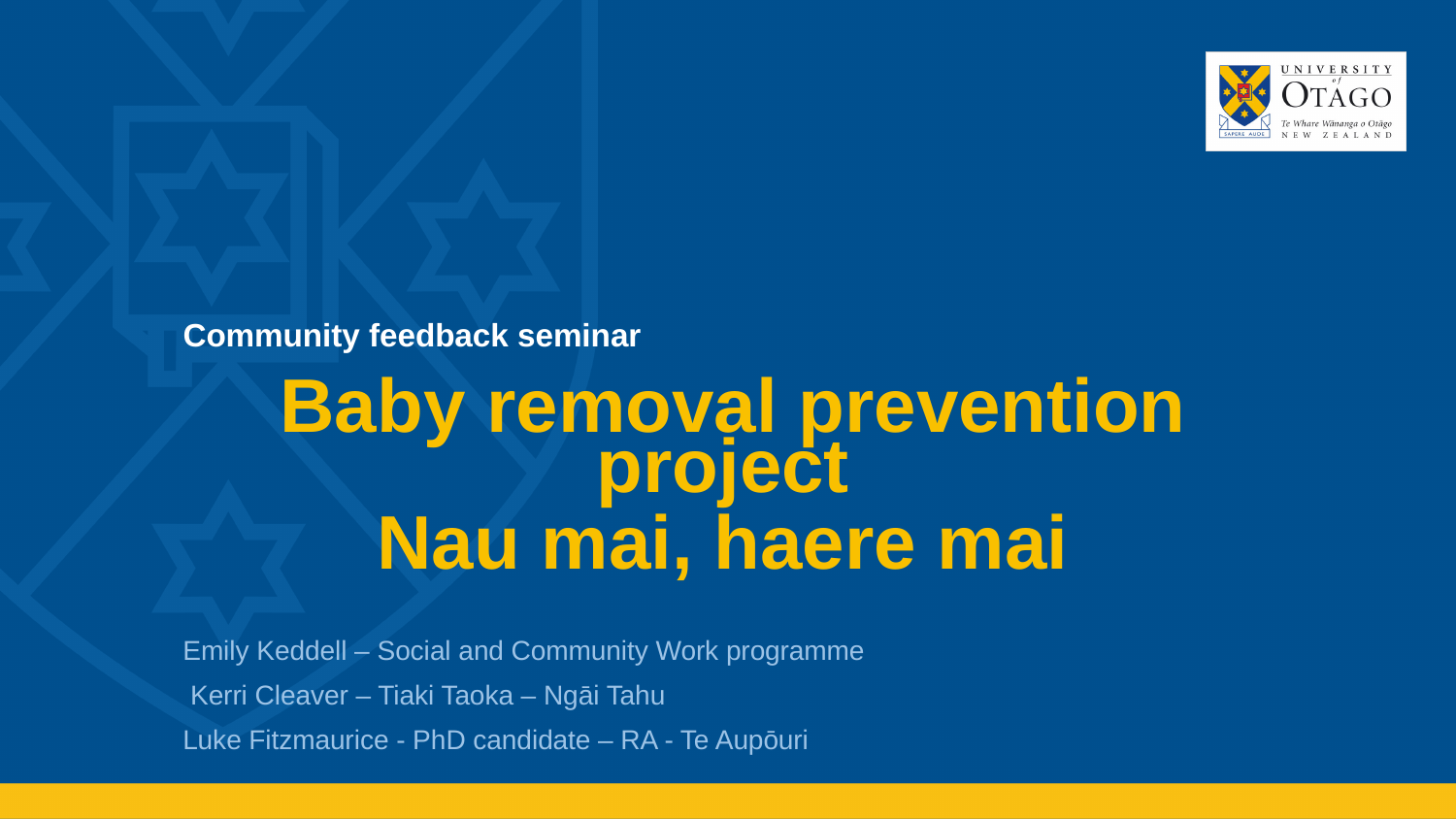

Community feedback seminar
 Baby removal prevention project
Nau mai, haere mai
Emily Keddell – Social and Community Work programme
 Kerri Cleaver – Tiaki Taoka – Ngāi Tahu
Luke Fitzmaurice - PhD candidate – RA - Te Aupōuri